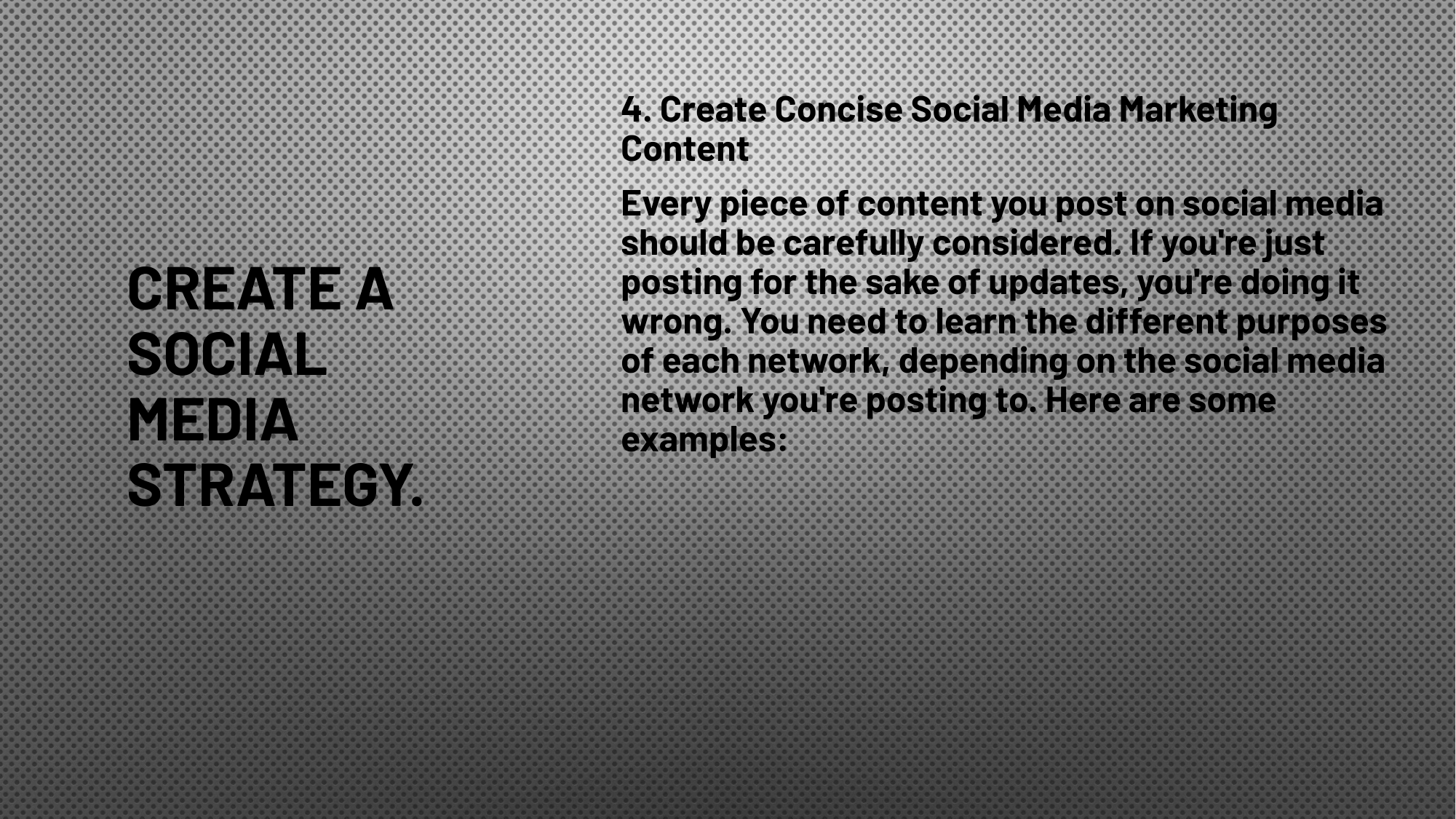

# Create a social media strategy.
4. Create Concise Social Media Marketing Content
Every piece of content you post on social media should be carefully considered. If you're just posting for the sake of updates, you're doing it wrong. You need to learn the different purposes of each network, depending on the social media network you're posting to. Here are some examples: